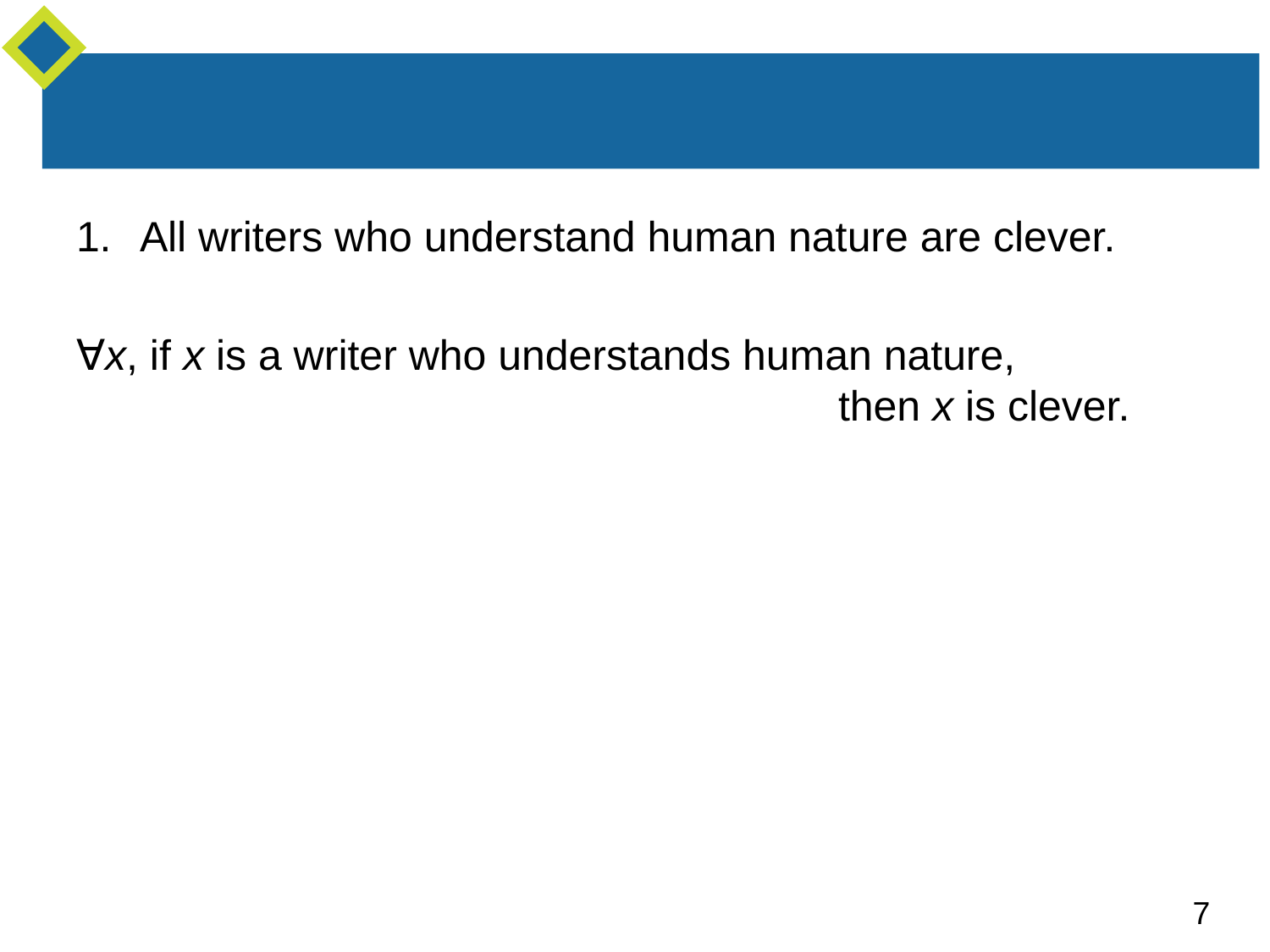

#
All writers who understand human nature are clever.

∀x, if x is a writer who understands human nature,
						then x is clever.